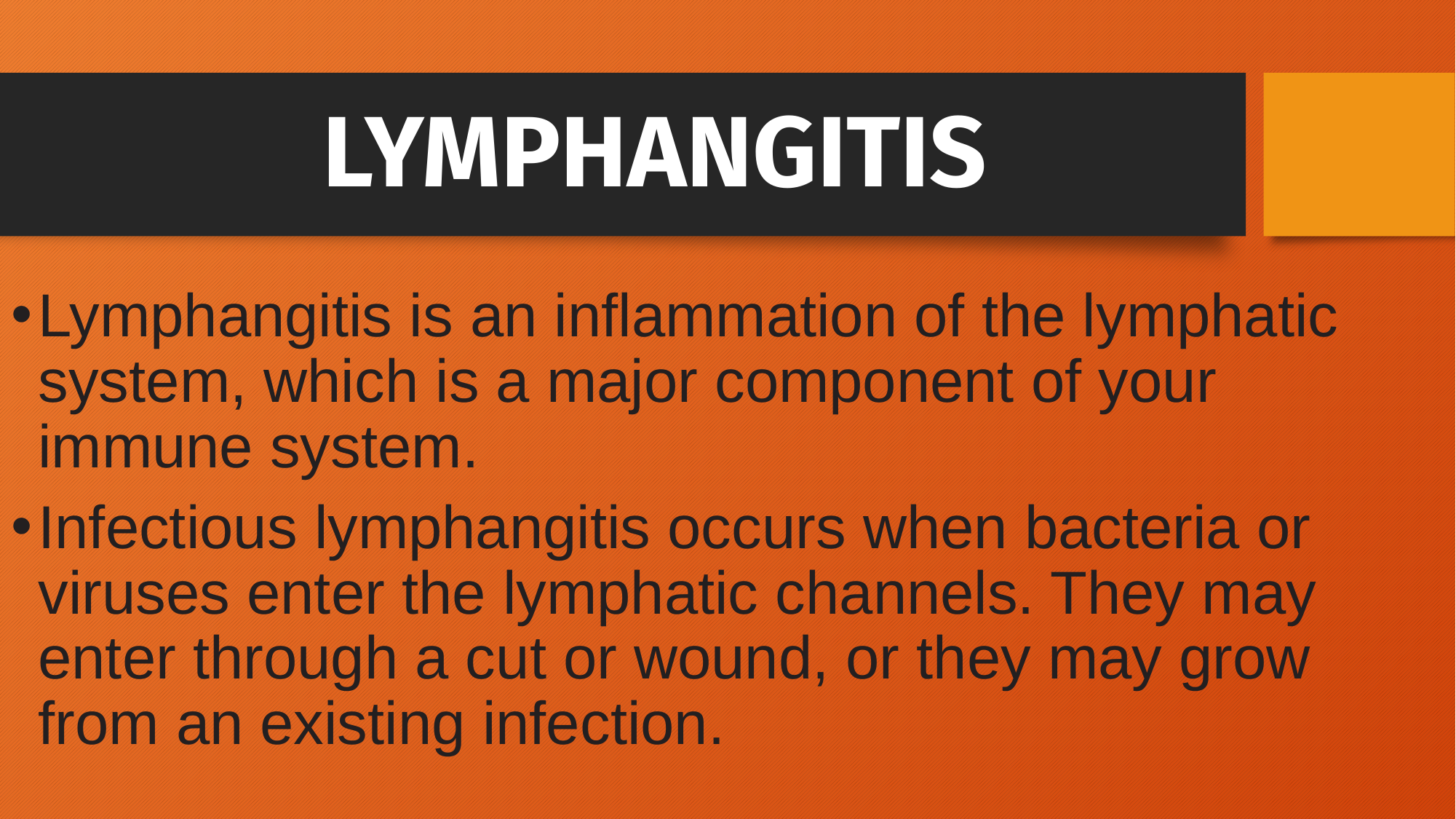

# LYMPHANGITIS
Lymphangitis is an inflammation of the lymphatic system, which is a major component of your immune system.
Infectious lymphangitis occurs when bacteria or viruses enter the lymphatic channels. They may enter through a cut or wound, or they may grow from an existing infection.